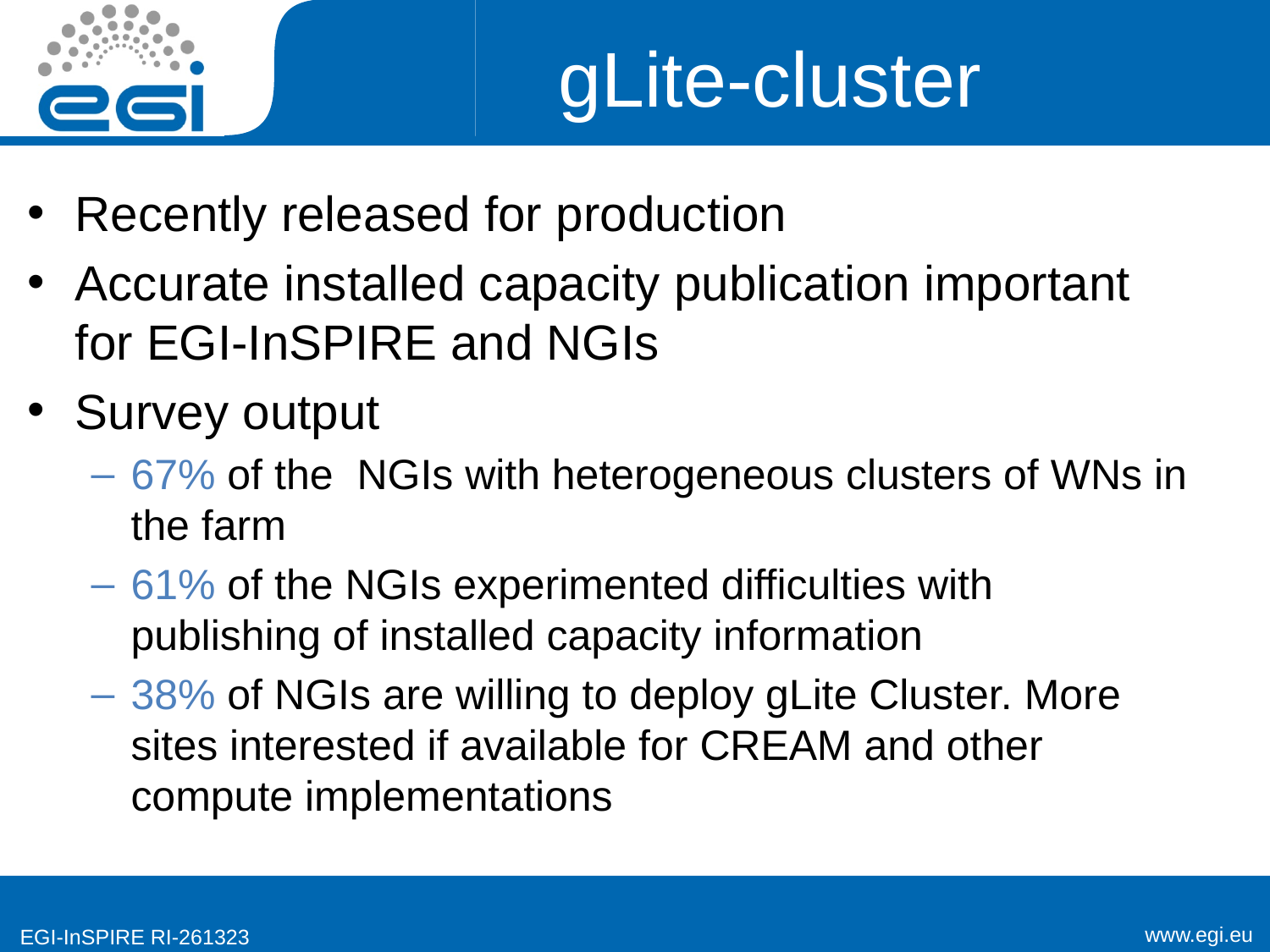

# gLite-cluster
Recently released for production
Accurate installed capacity publication important for EGI-InSPIRE and NGIs
Survey output
67% of the  NGIs with heterogeneous clusters of WNs in the farm
61% of the NGIs experimented difficulties with publishing of installed capacity information
38% of NGIs are willing to deploy gLite Cluster. More sites interested if available for CREAM and other compute implementations